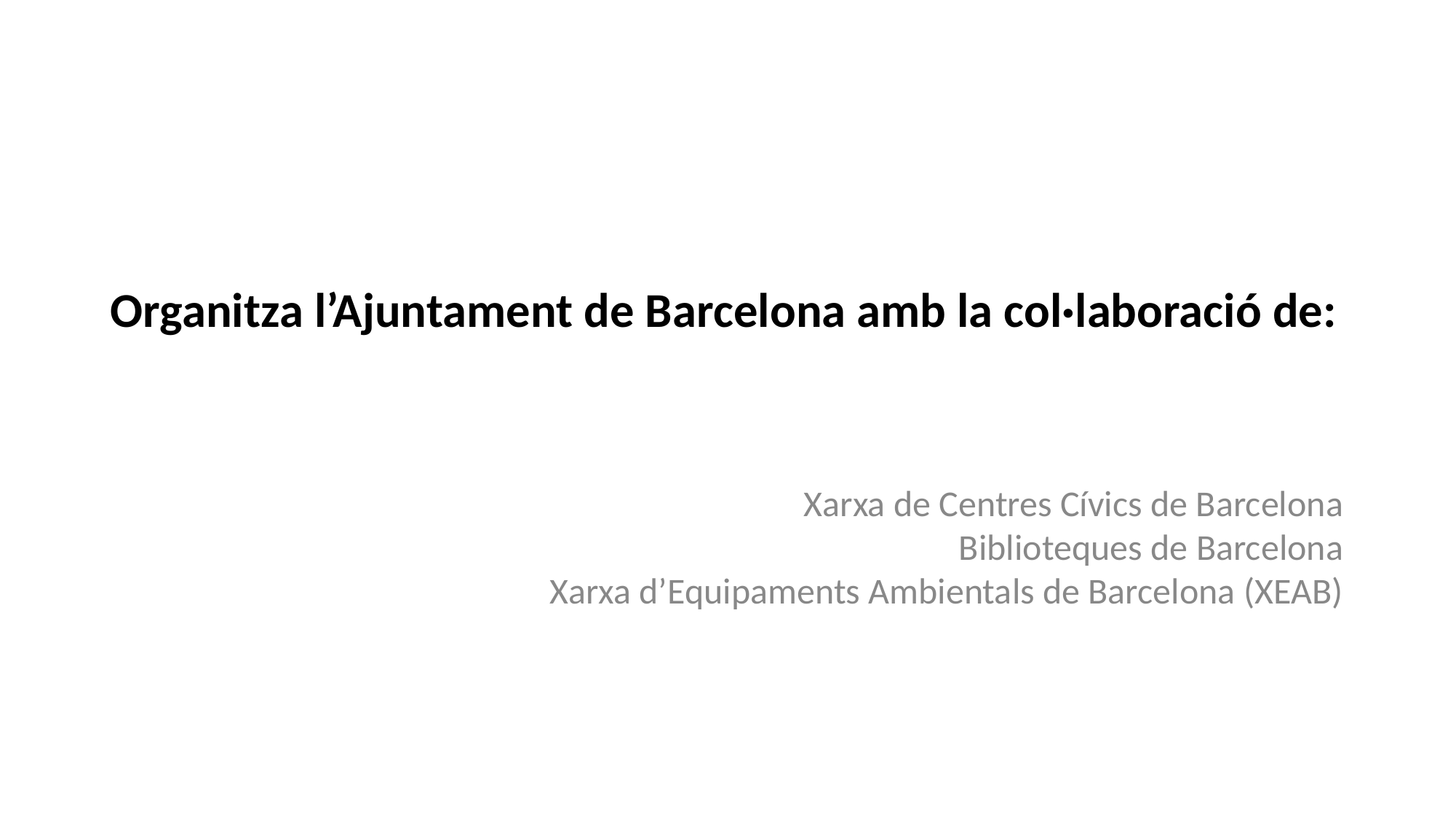

# Organitza l’Ajuntament de Barcelona amb la col·laboració de:

Xarxa de Centres Cívics de Barcelona
Biblioteques de Barcelona
Xarxa d’Equipaments Ambientals de Barcelona (XEAB)